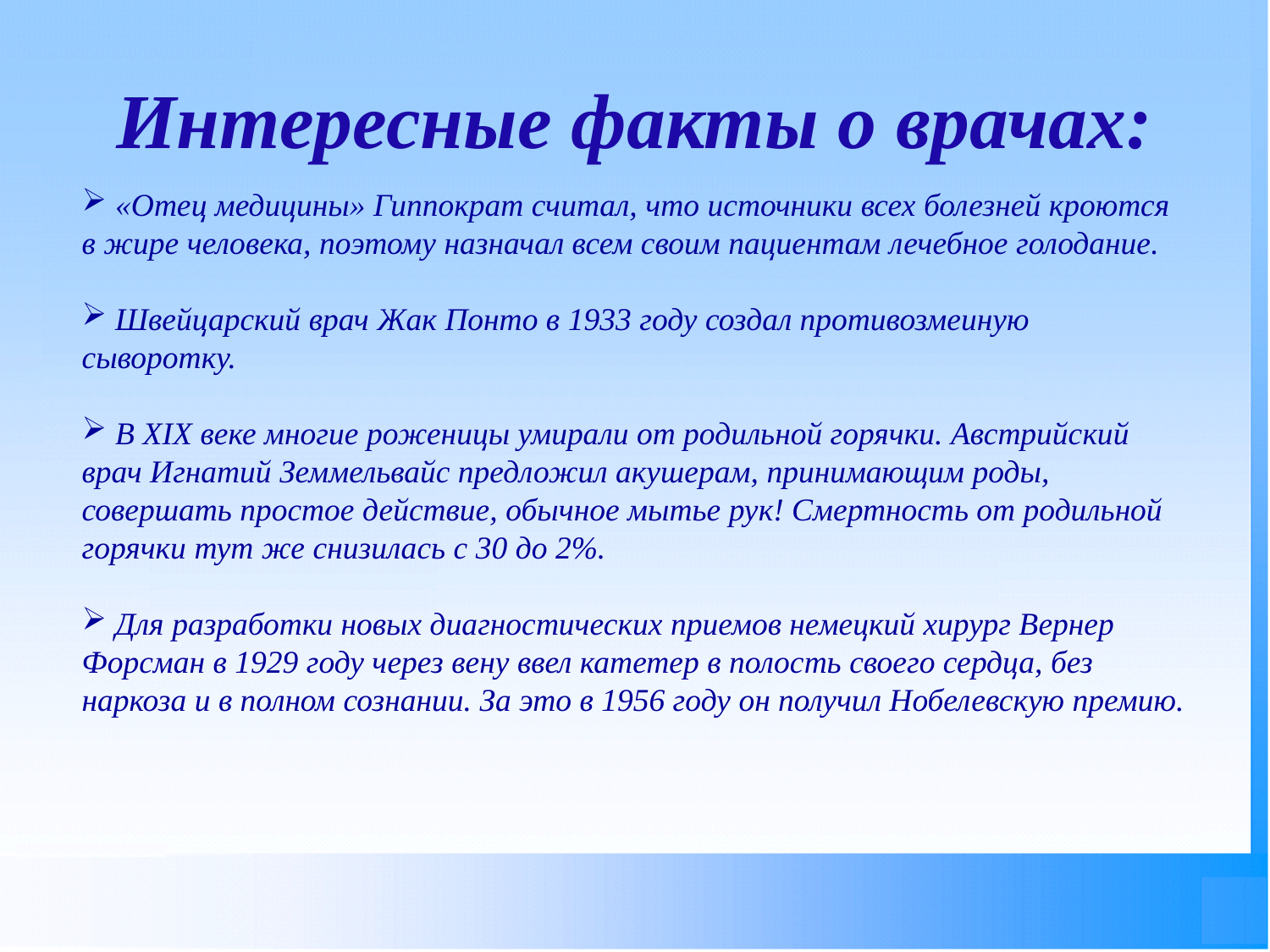

# Интересные факты о врачах:
 «Отец медицины» Гиппократ считал, что источники всех болезней кроются в жире человека, поэтому назначал всем своим пациентам лечебное голодание.

 Швейцарский врач Жак Понто в 1933 году создал противозмеиную сыворотку.

 В XIX веке многие роженицы умирали от родильной горячки. Австрийский врач Игнатий Земмельвайс предложил акушерам, принимающим роды, совершать простое действие, обычное мытье рук! Смертность от родильной горячки тут же снизилась с 30 до 2%.

 Для разработки новых диагностических приемов немецкий хирург Вернер Форсман в 1929 году через вену ввел катетер в полость своего сердца, без наркоза и в полном сознании. За это в 1956 году он получил Нобелевскую премию.